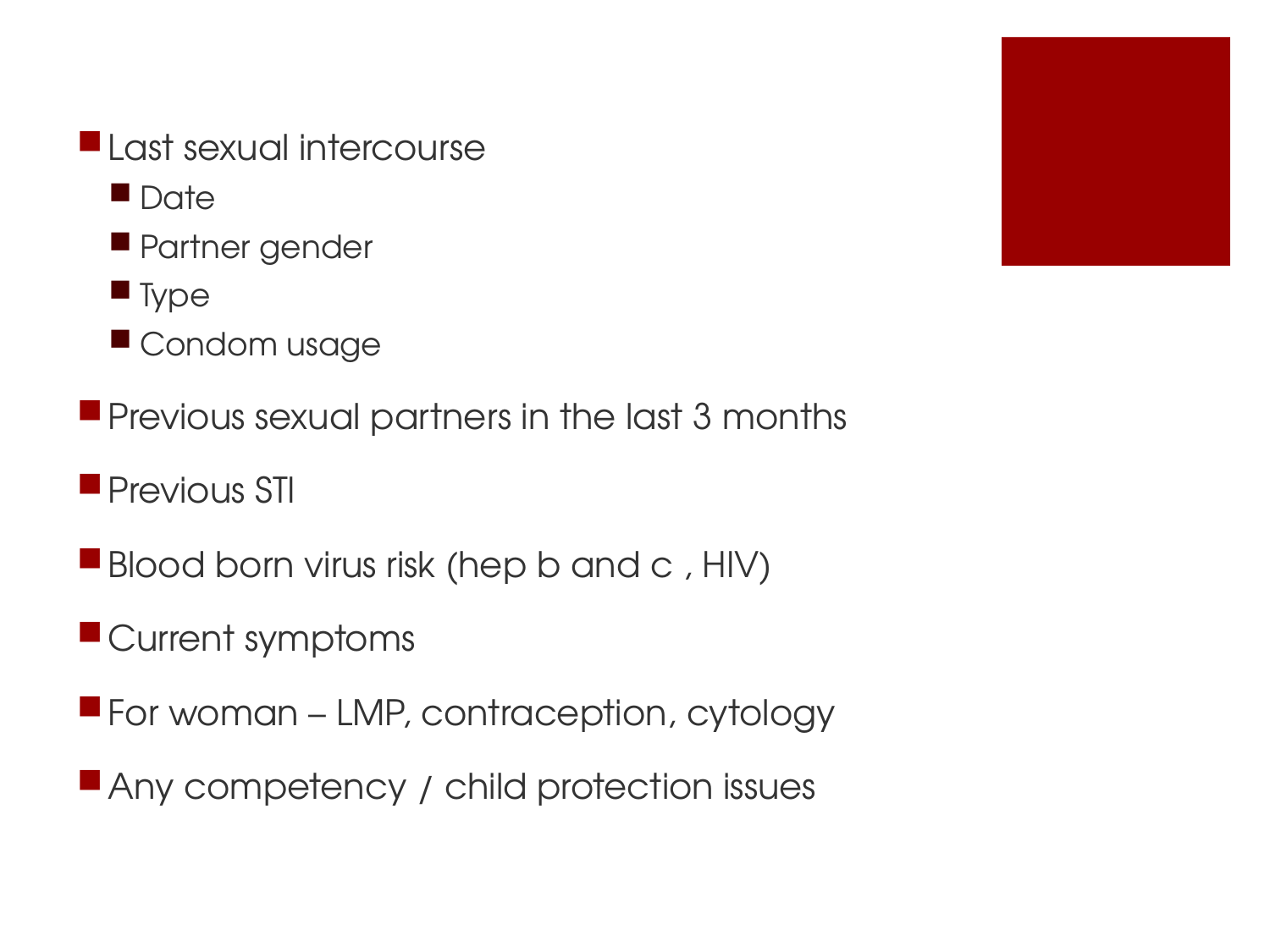

Last sexual intercourse
Date
Partner gender
Type
Condom usage
Previous sexual partners in the last 3 months
Previous STI
Blood born virus risk (hep b and c , HIV)
Current symptoms
For woman – LMP, contraception, cytology
Any competency / child protection issues